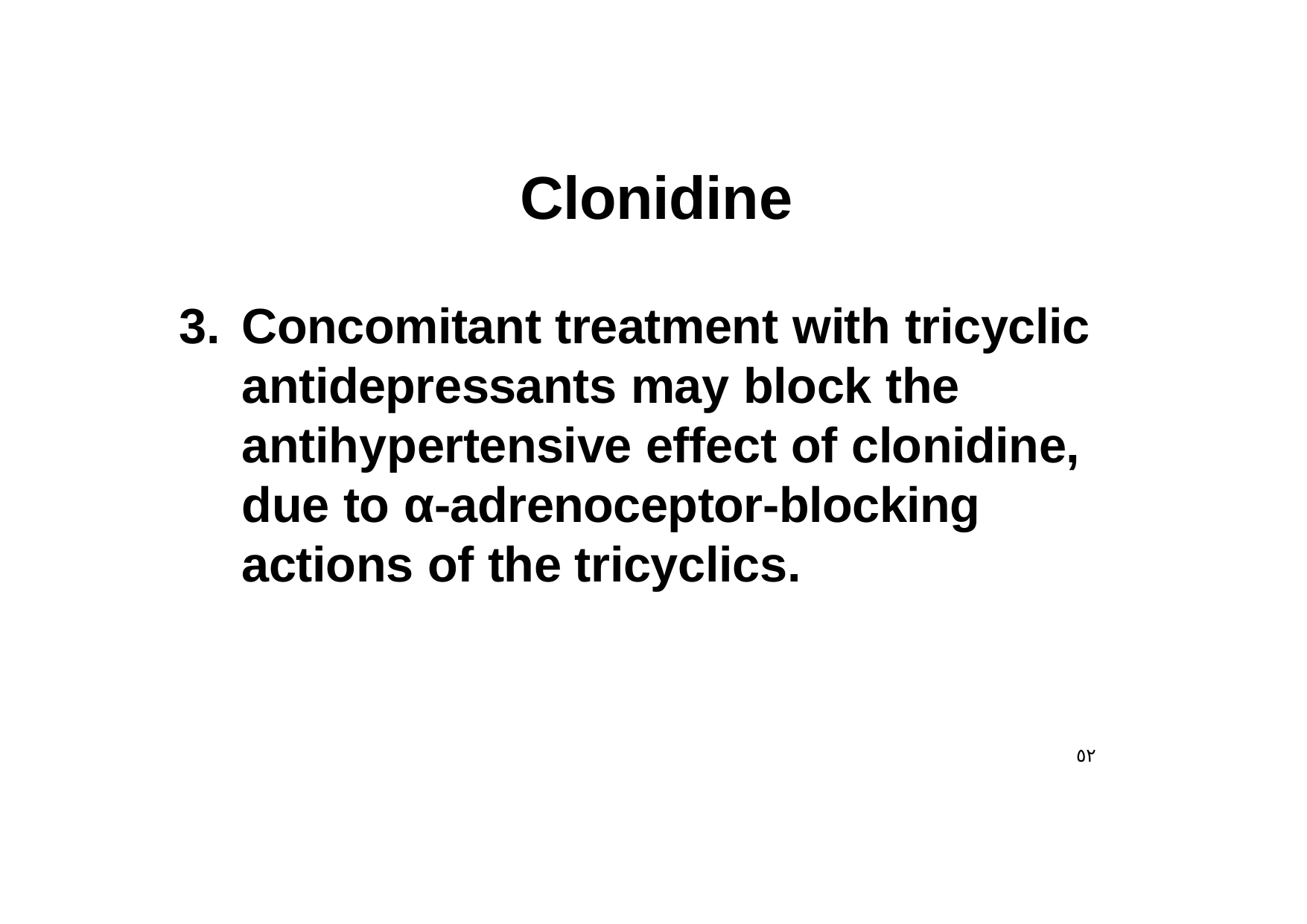

# Clonidine

3.	Concomitant treatment with tricyclic antidepressants may block the antihypertensive effect of clonidine, due to α-adrenoceptor-blocking actions of the tricyclics.

٥٢